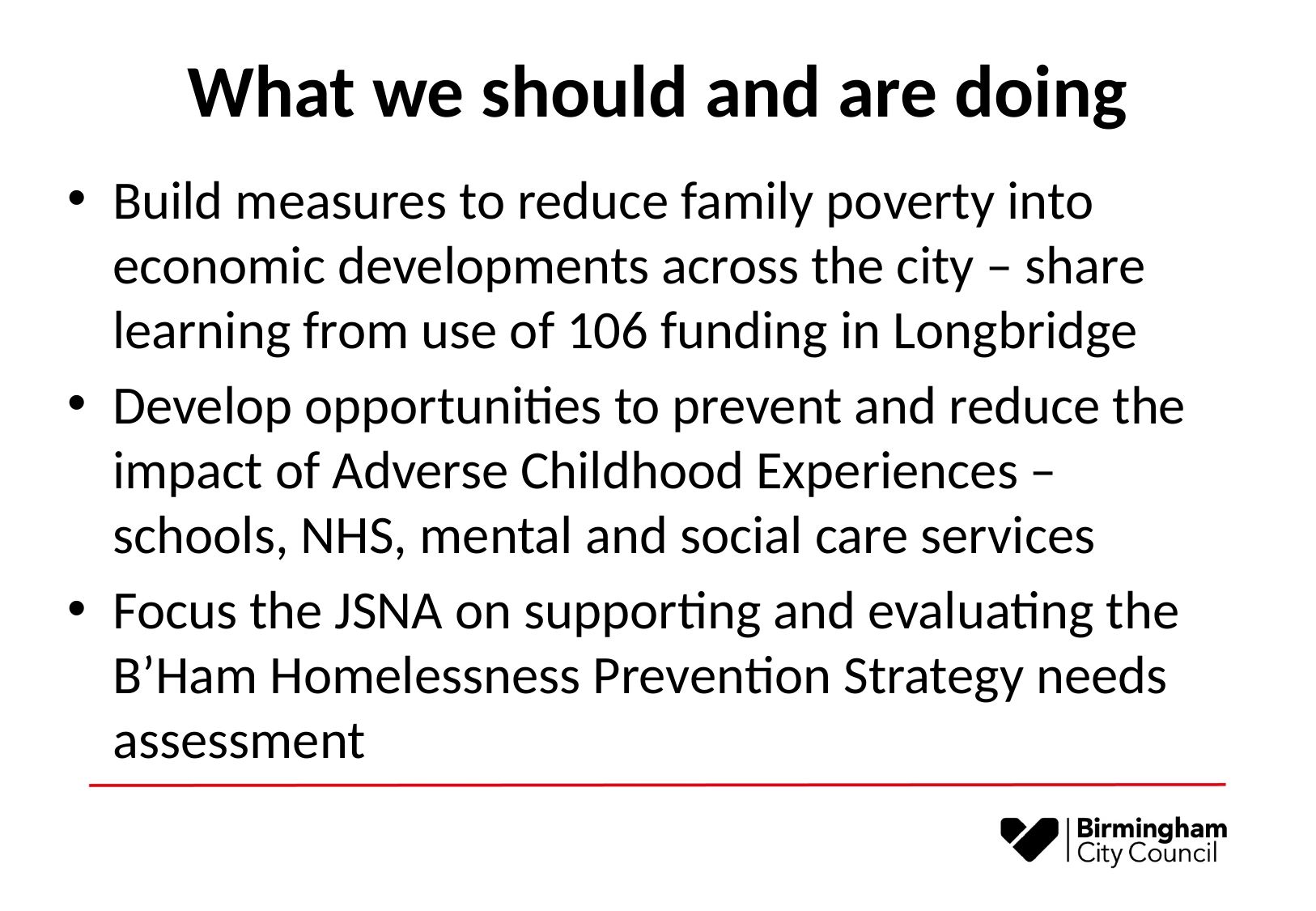

# What we should and are doing
Build measures to reduce family poverty into economic developments across the city – share  learning from use of 106 funding in Longbridge
Develop opportunities to prevent and reduce the impact of Adverse Childhood Experiences – schools, NHS, mental and social care services
Focus the JSNA on supporting and evaluating the B’Ham Homelessness Prevention Strategy needs assessment